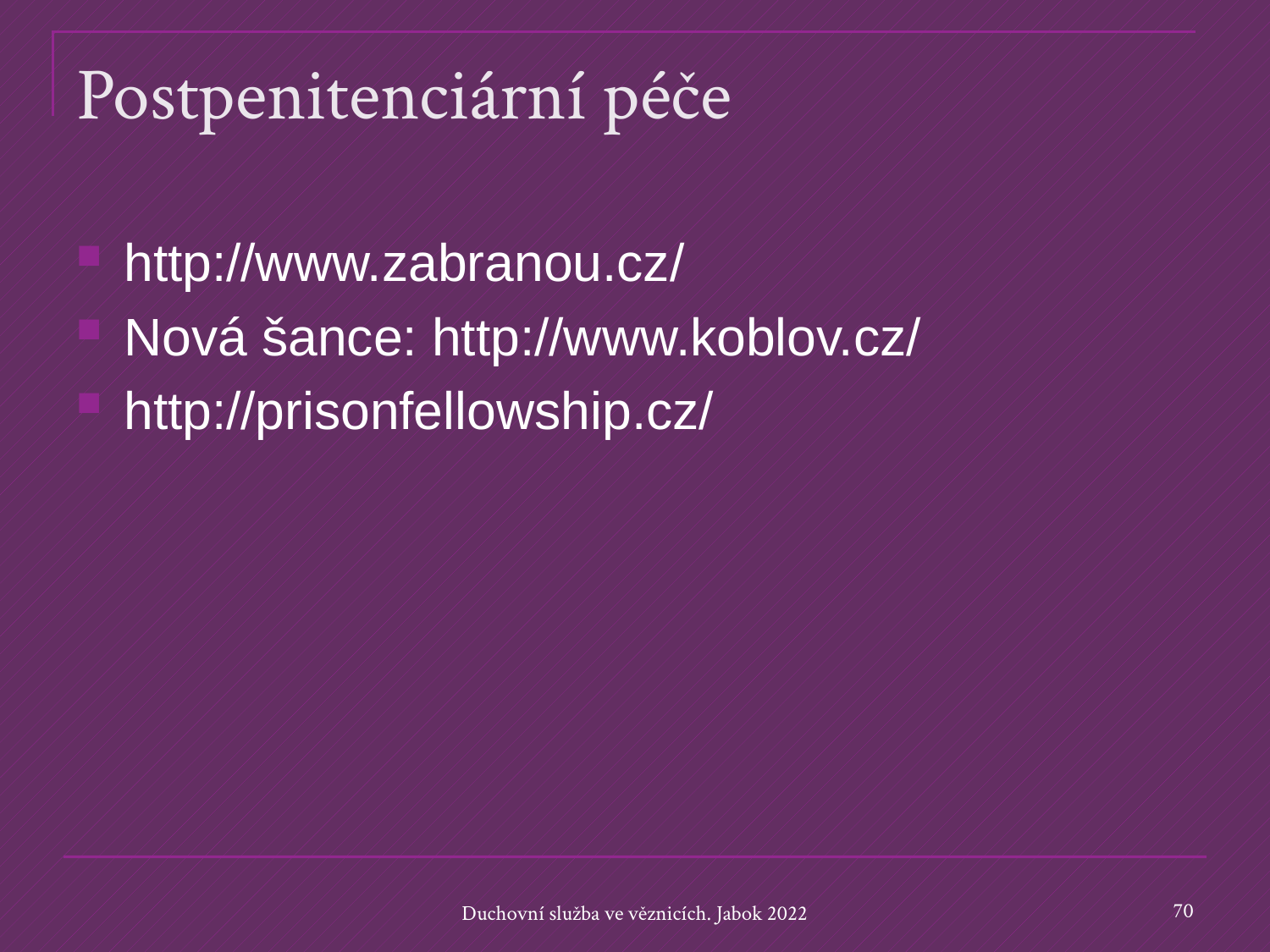

# Postpenitenciární péče
http://www.zabranou.cz/
Nová šance: http://www.koblov.cz/
http://prisonfellowship.cz/
70
Duchovní služba ve věznicích. Jabok 2022